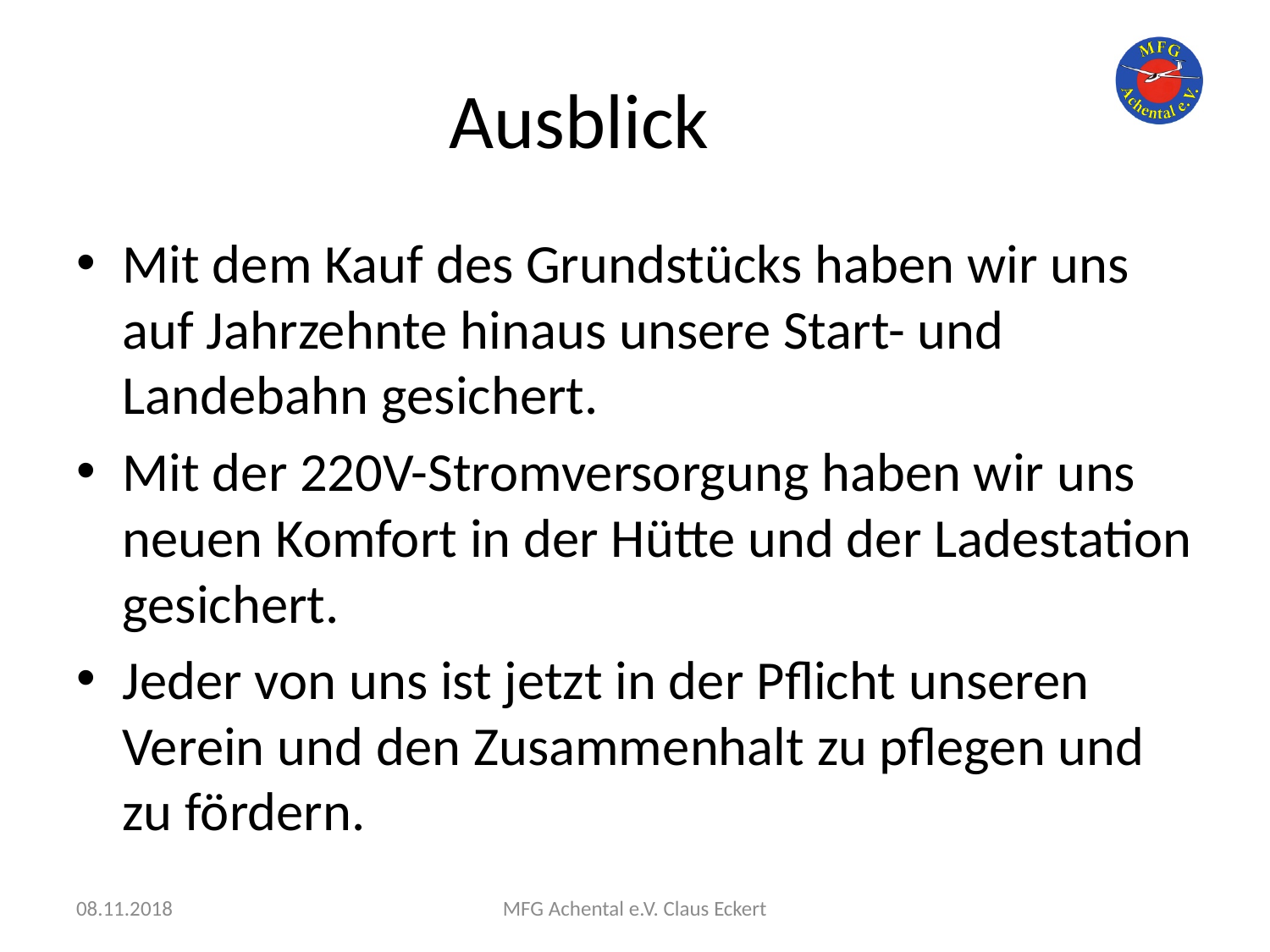

# Ausblick
Mit dem Kauf des Grundstücks haben wir uns auf Jahrzehnte hinaus unsere Start- und Landebahn gesichert.
Mit der 220V-Stromversorgung haben wir uns neuen Komfort in der Hütte und der Ladestation gesichert.
Jeder von uns ist jetzt in der Pflicht unseren Verein und den Zusammenhalt zu pflegen und zu fördern.
08.11.2018
MFG Achental e.V. Claus Eckert